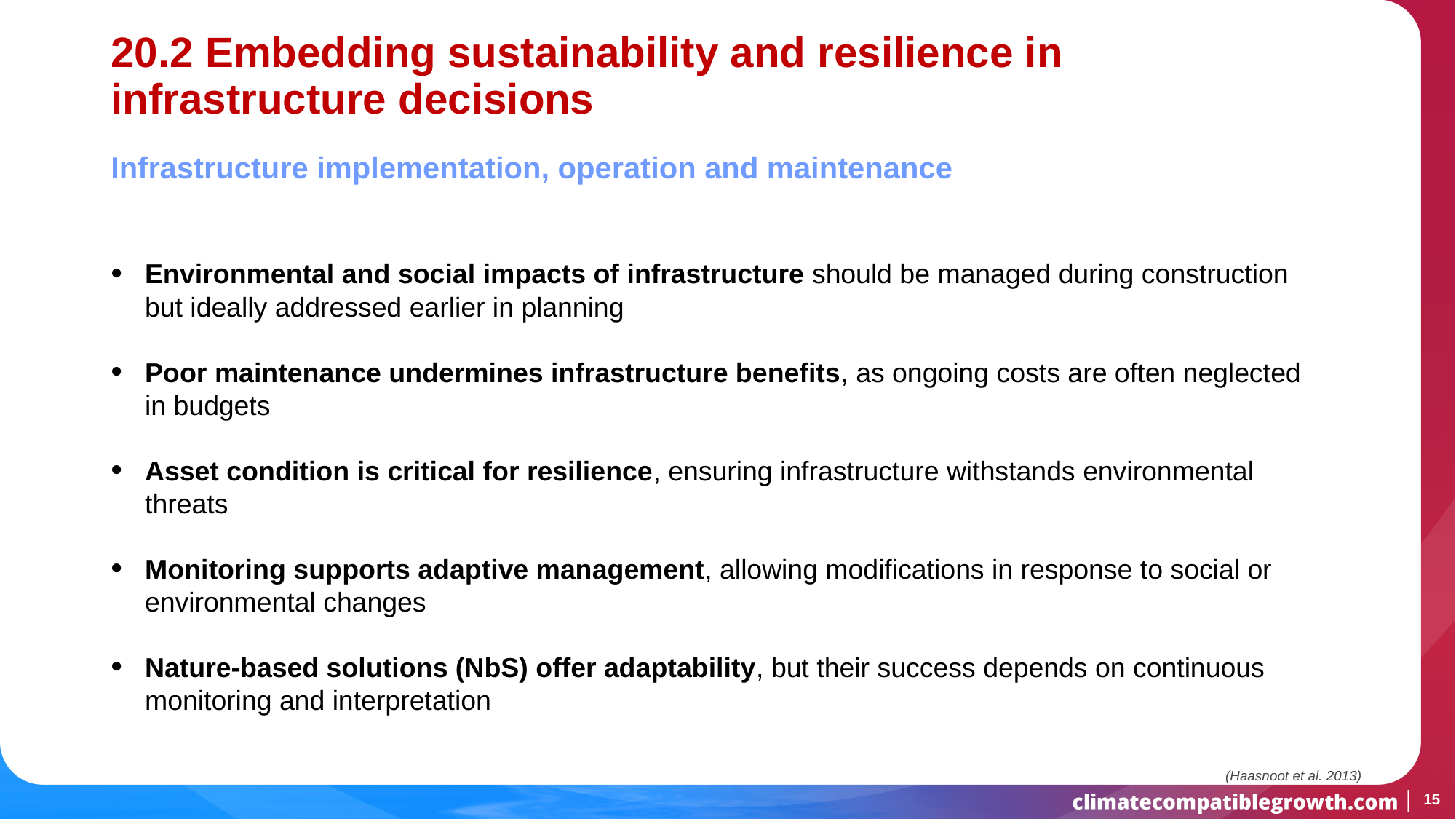

# 20.2 Embedding sustainability and resilience in infrastructure decisions
Infrastructure implementation, operation and maintenance

Environmental and social impacts of infrastructure should be managed during construction but ideally addressed earlier in planning

Poor maintenance undermines infrastructure benefits, as ongoing costs are often neglected in budgets

Asset condition is critical for resilience, ensuring infrastructure withstands environmental threats

Monitoring supports adaptive management, allowing modifications in response to social or environmental changes

Nature-based solutions (NbS) offer adaptability, but their success depends on continuous monitoring and interpretation
(Haasnoot et al. 2013)
15